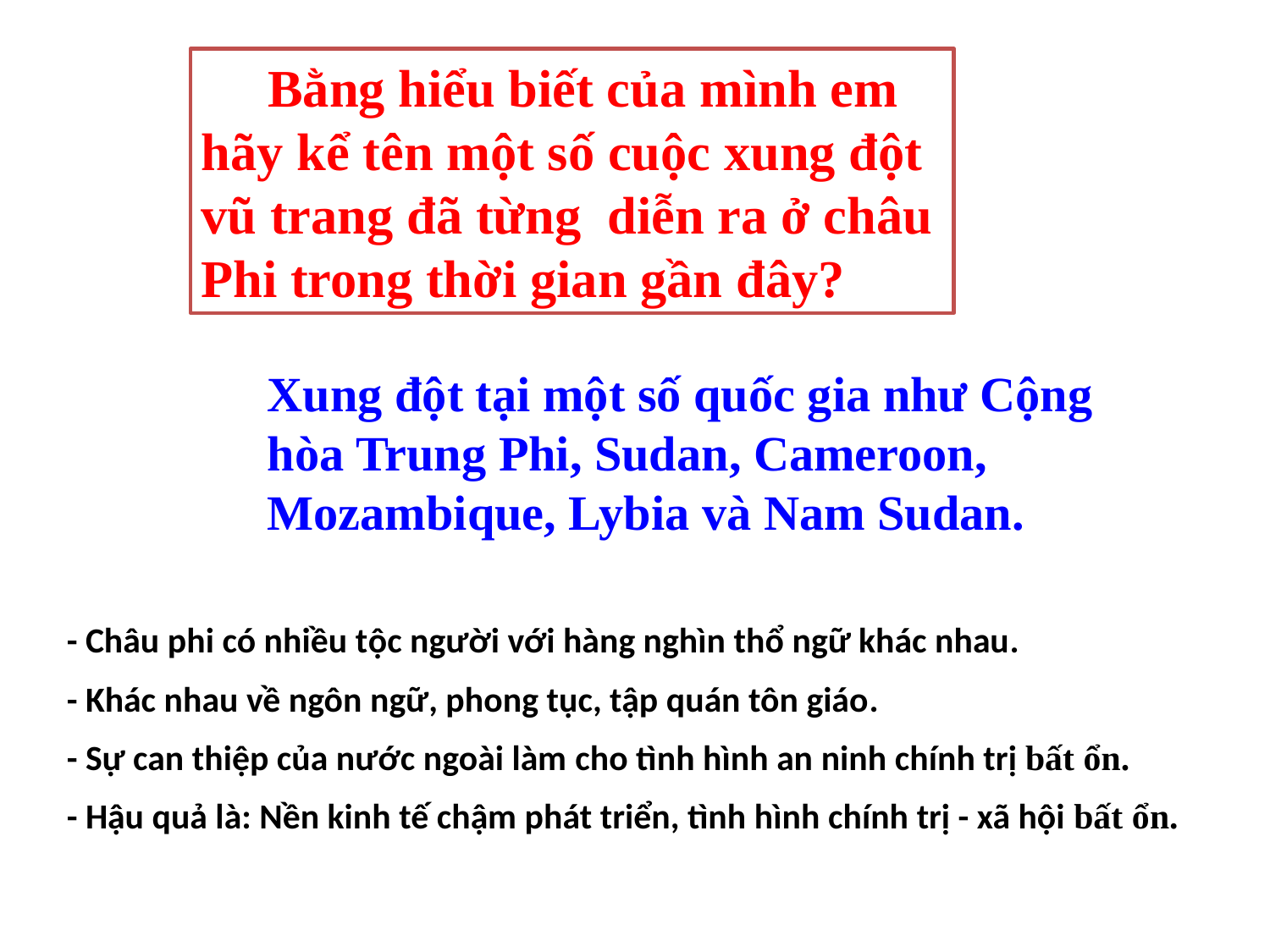

Bằng hiểu biết của mình em hãy kể tên một số cuộc xung đột vũ trang đã từng  diễn ra ở châu Phi trong thời gian gần đây?
Xung đột tại một số quốc gia như Cộng hòa Trung Phi, Sudan, Cameroon, Mozambique, Lybia và Nam Sudan.
- Châu phi có nhiều tộc người với hàng nghìn thổ ngữ khác nhau.
- Khác nhau về ngôn ngữ, phong tục, tập quán tôn giáo.
- Sự can thiệp của nước ngoài làm cho tình hình an ninh chính trị bất ổn.
- Hậu quả là: Nền kinh tế chậm phát triển, tình hình chính trị - xã hội bất ổn.